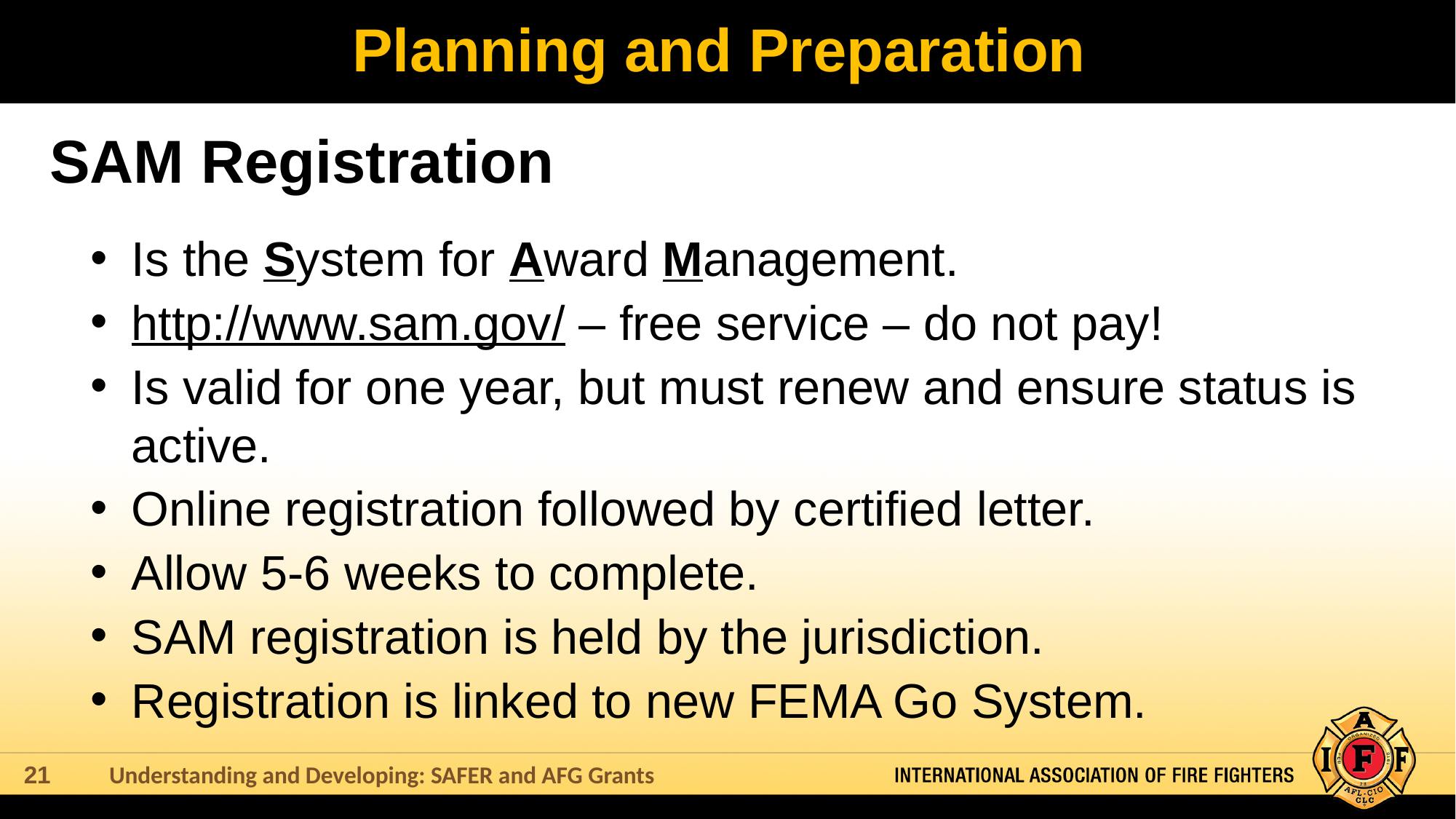

# Planning and Preparation
SAM Registration
Is the System for Award Management.
http://www.sam.gov/ – free service – do not pay!
Is valid for one year, but must renew and ensure status is active.
Online registration followed by certified letter.
Allow 5-6 weeks to complete.
SAM registration is held by the jurisdiction.
Registration is linked to new FEMA Go System.
Understanding and Developing: SAFER and AFG Grants